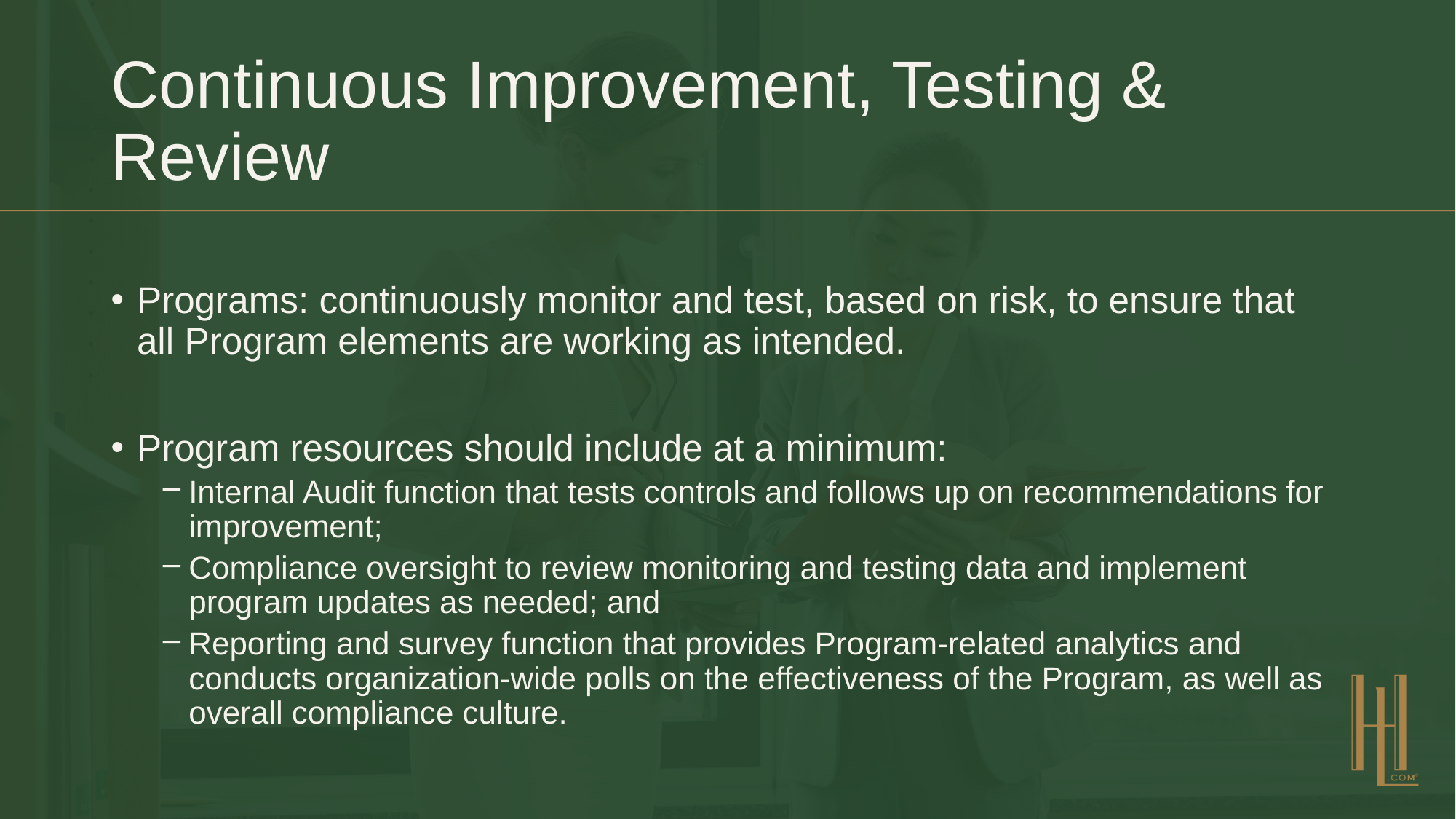

# Continuous Improvement, Testing & Review

Programs: continuously monitor and test, based on risk, to ensure that all Program elements are working as intended.

Program resources should include at a minimum:
Internal Audit function that tests controls and follows up on recommendations for improvement;
Compliance oversight to review monitoring and testing data and implement program updates as needed; and
Reporting and survey function that provides Program-related analytics and conducts organization-wide polls on the effectiveness of the Program, as well as overall compliance culture.